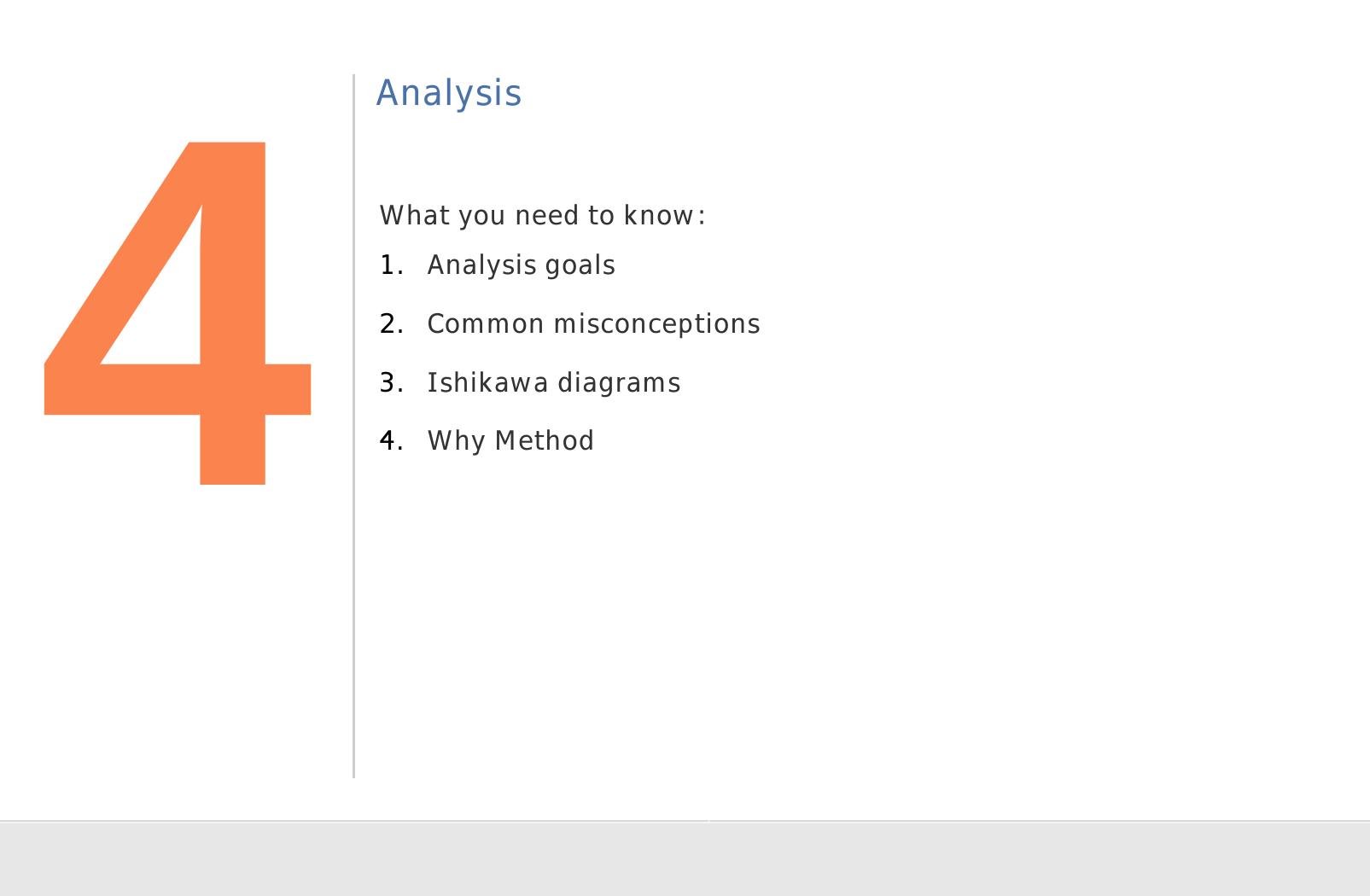

4
Analysis
What you need to know:
Analysis goals
Common misconceptions
Ishikawa diagrams
Why Method